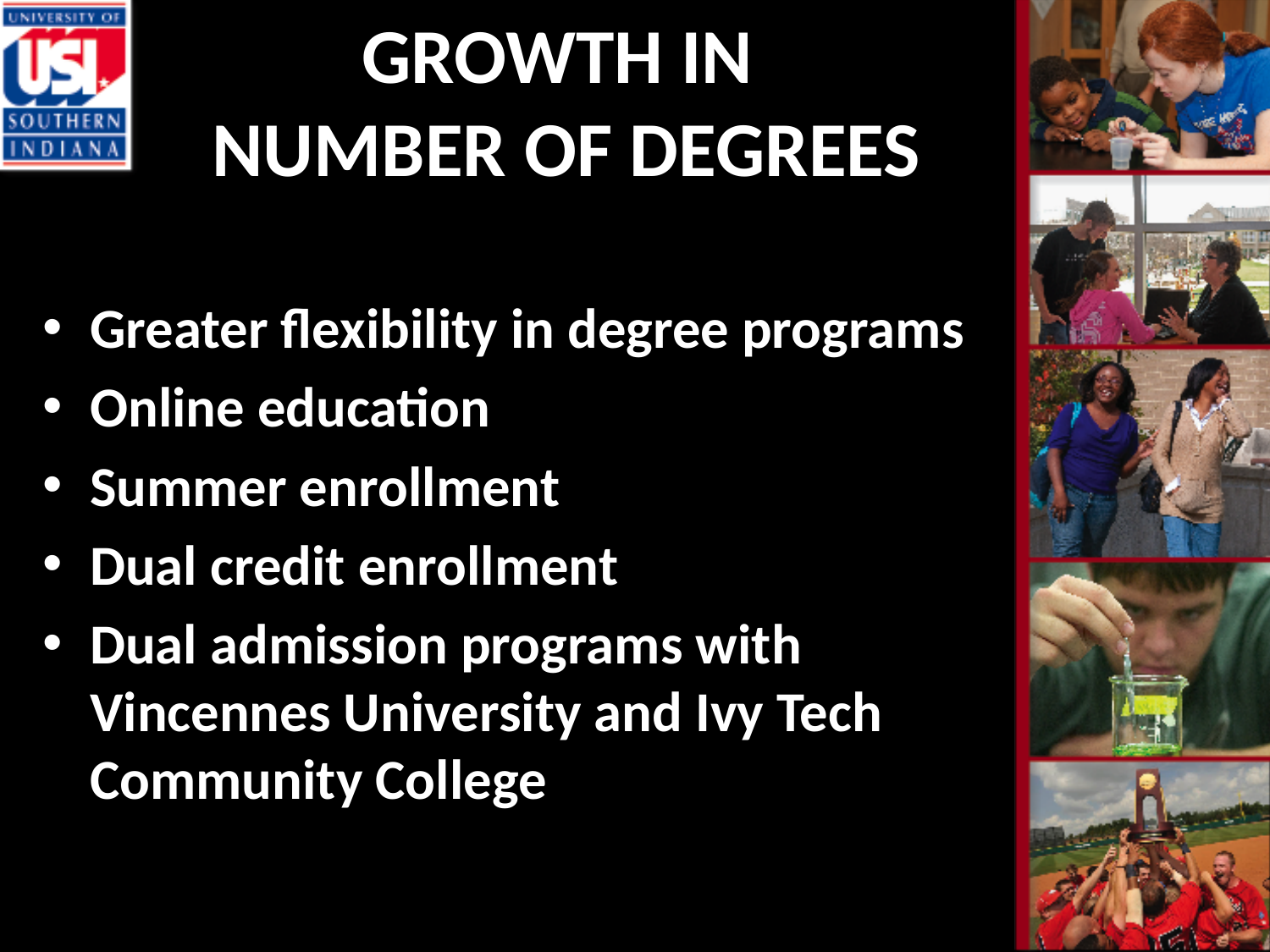

# GROWTH IN NUMBER OF DEGREES
Greater flexibility in degree programs
Online education
Summer enrollment
Dual credit enrollment
Dual admission programs with Vincennes University and Ivy Tech Community College